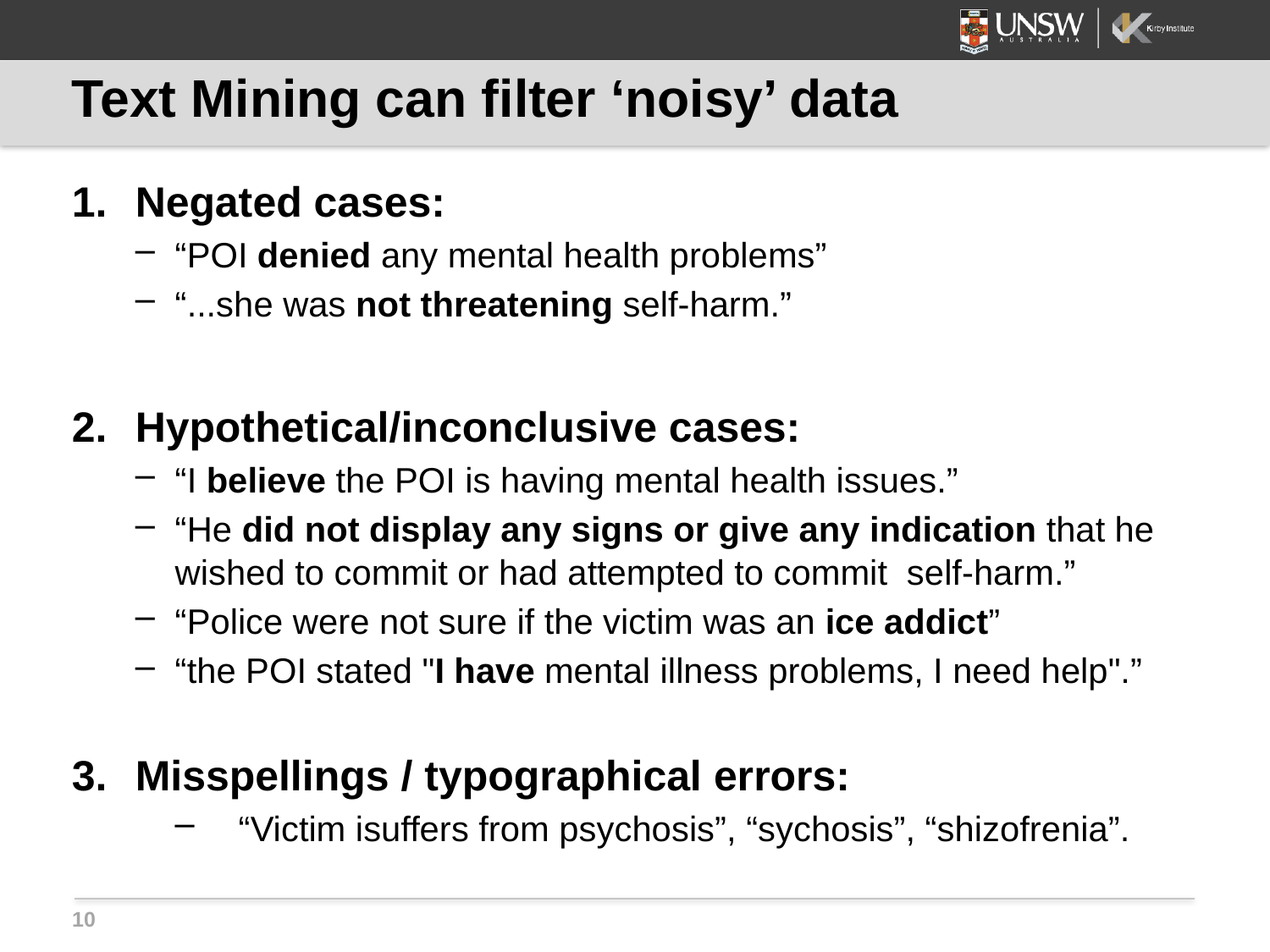

# Text Mining can filter ‘noisy’ data
Negated cases:
“POI denied any mental health problems”
“...she was not threatening self-harm.”

Hypothetical/inconclusive cases:
“I believe the POI is having mental health issues.”
“He did not display any signs or give any indication that he  wished to commit or had attempted to commit  self-harm.”
“Police were not sure if the victim was an ice addict”
“the POI stated "I have mental illness problems, I need help".”

Misspellings / typographical errors:
“Victim isuffers from psychosis”, “sychosis”, “shizofrenia”.
10